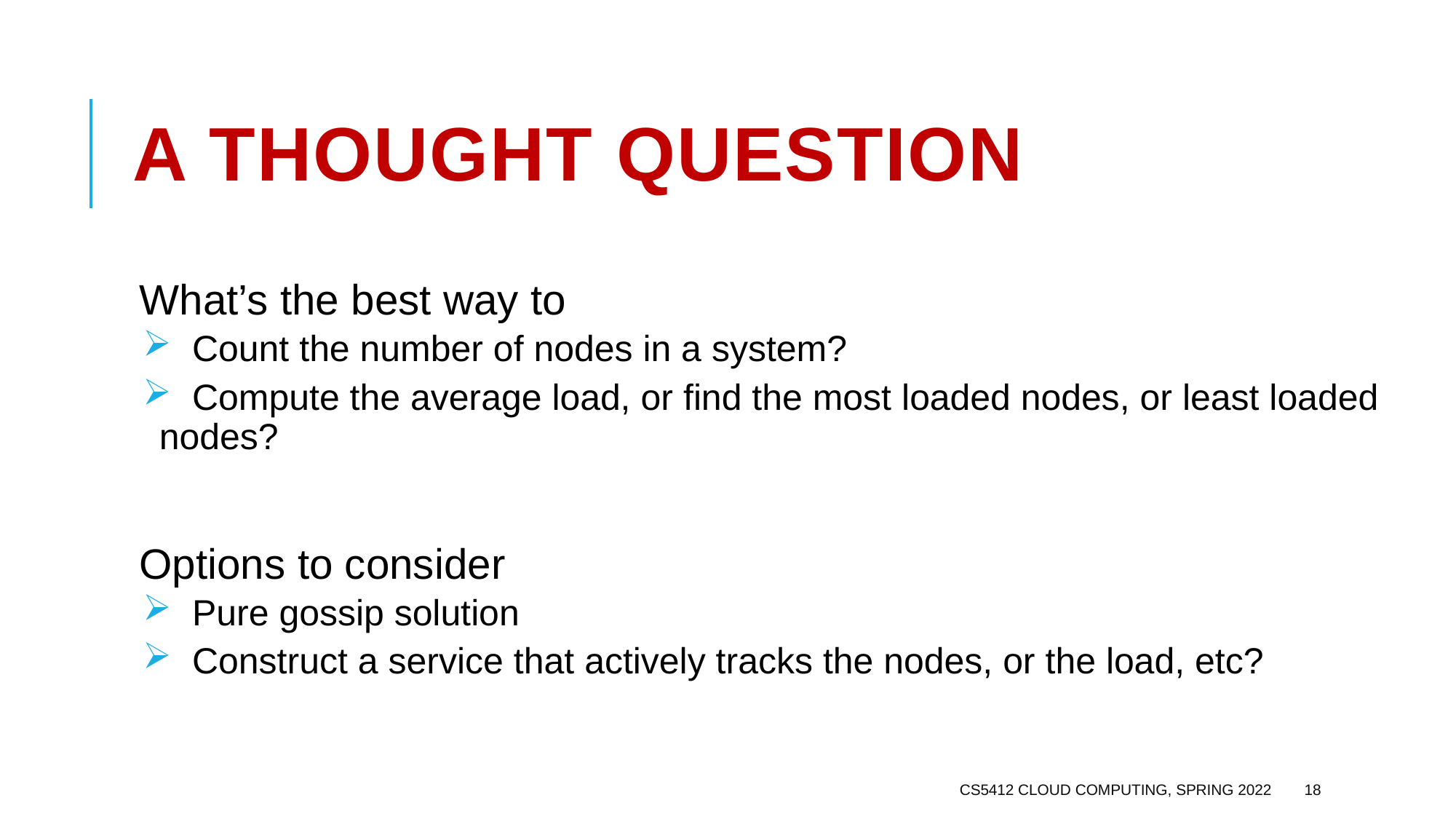

# A thought question
What’s the best way to
  Count the number of nodes in a system?
  Compute the average load, or find the most loaded nodes, or least loaded nodes?

Options to consider
  Pure gossip solution
  Construct a service that actively tracks the nodes, or the load, etc?
CS5412 Cloud Computing, Spring 2022
18